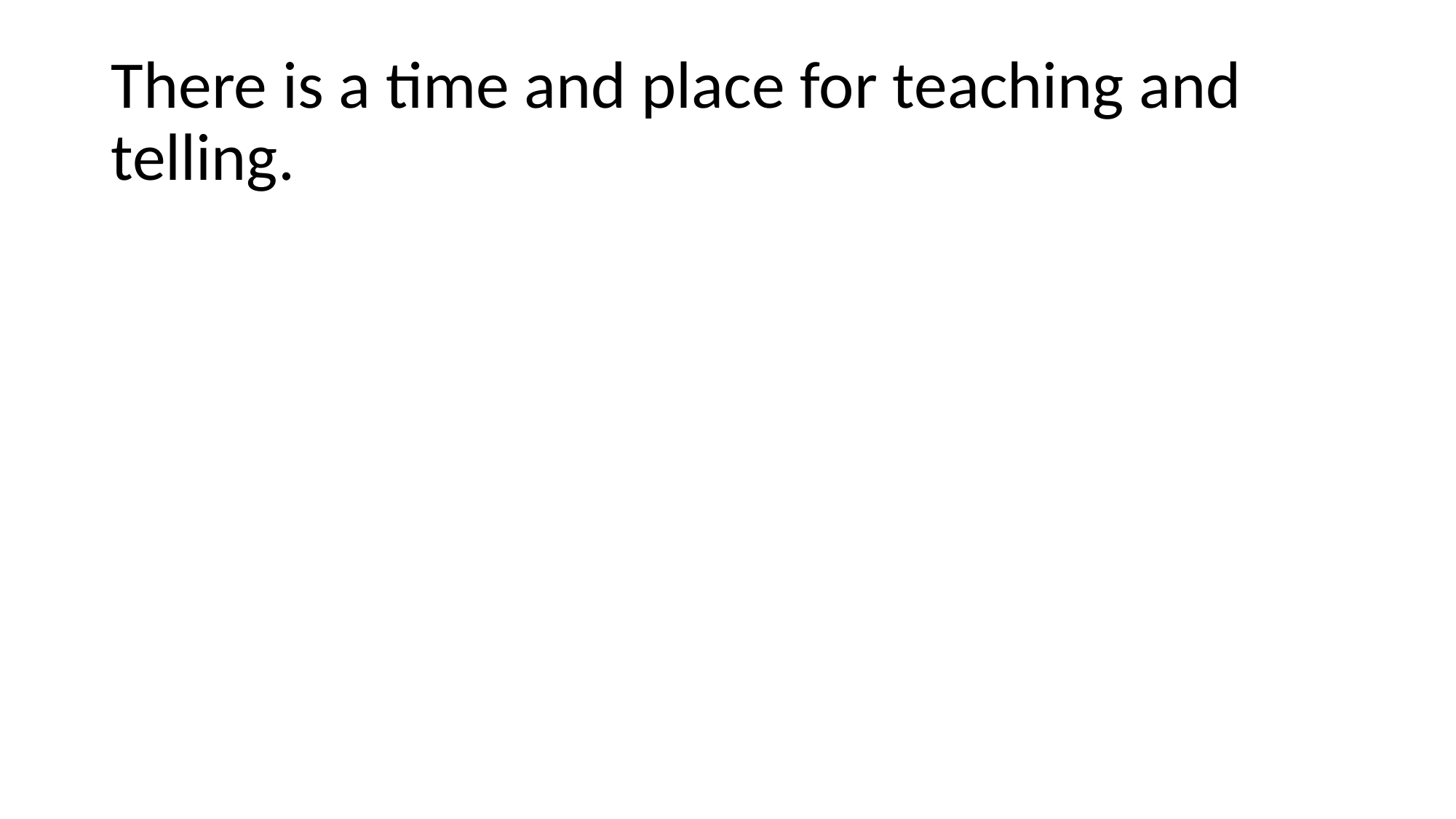

# There is a time and place for teaching and telling.